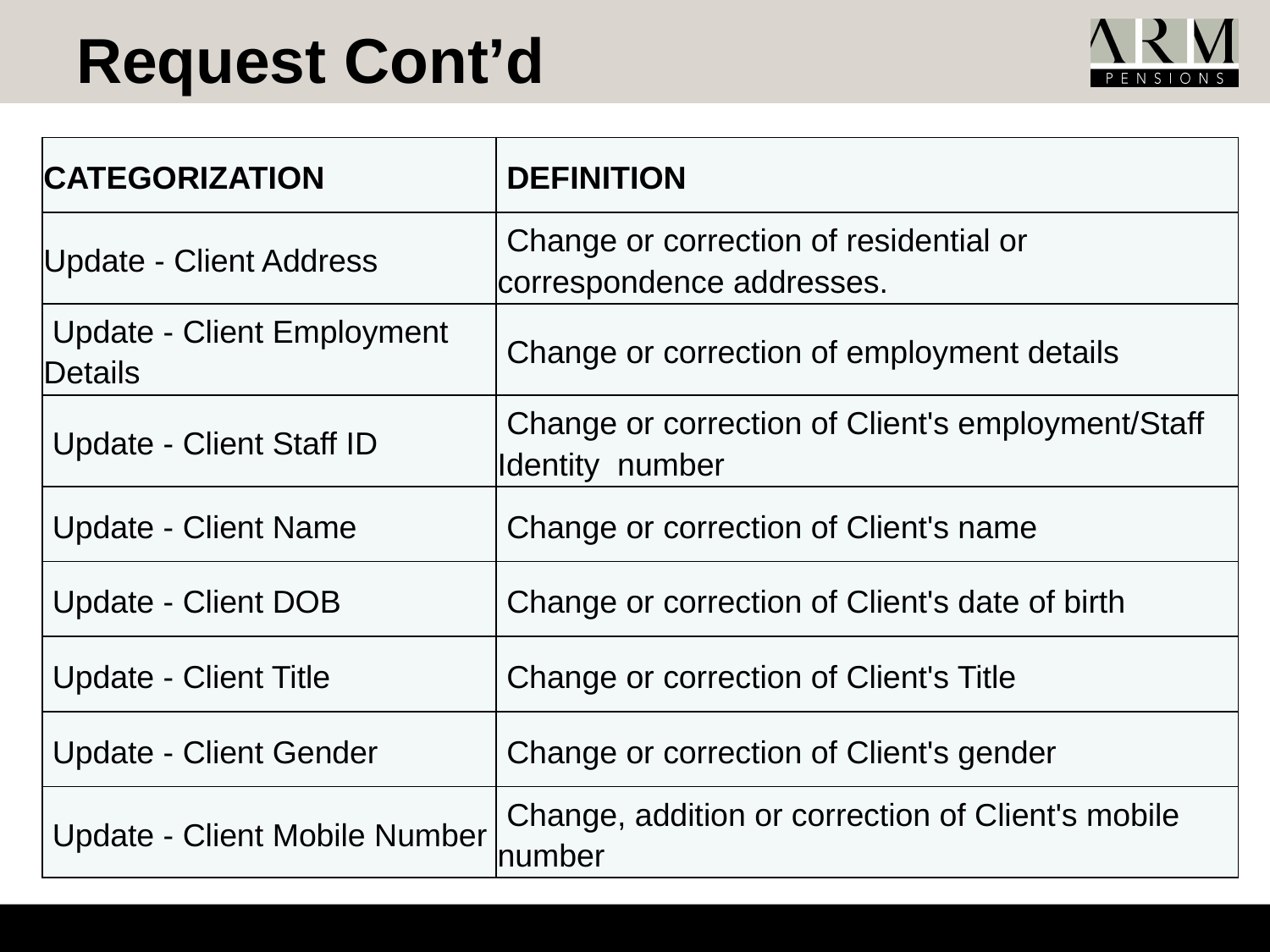

# Request Cont’d
| CATEGORIZATION | DEFINITION |
| --- | --- |
| Update - Client Address | Change or correction of residential or correspondence addresses. |
| Update - Client Employment Details | Change or correction of employment details |
| Update - Client Staff ID | Change or correction of Client's employment/Staff Identity number |
| Update - Client Name | Change or correction of Client's name |
| Update - Client DOB | Change or correction of Client's date of birth |
| Update - Client Title | Change or correction of Client's Title |
| Update - Client Gender | Change or correction of Client's gender |
| Update - Client Mobile Number | Change, addition or correction of Client's mobile number |